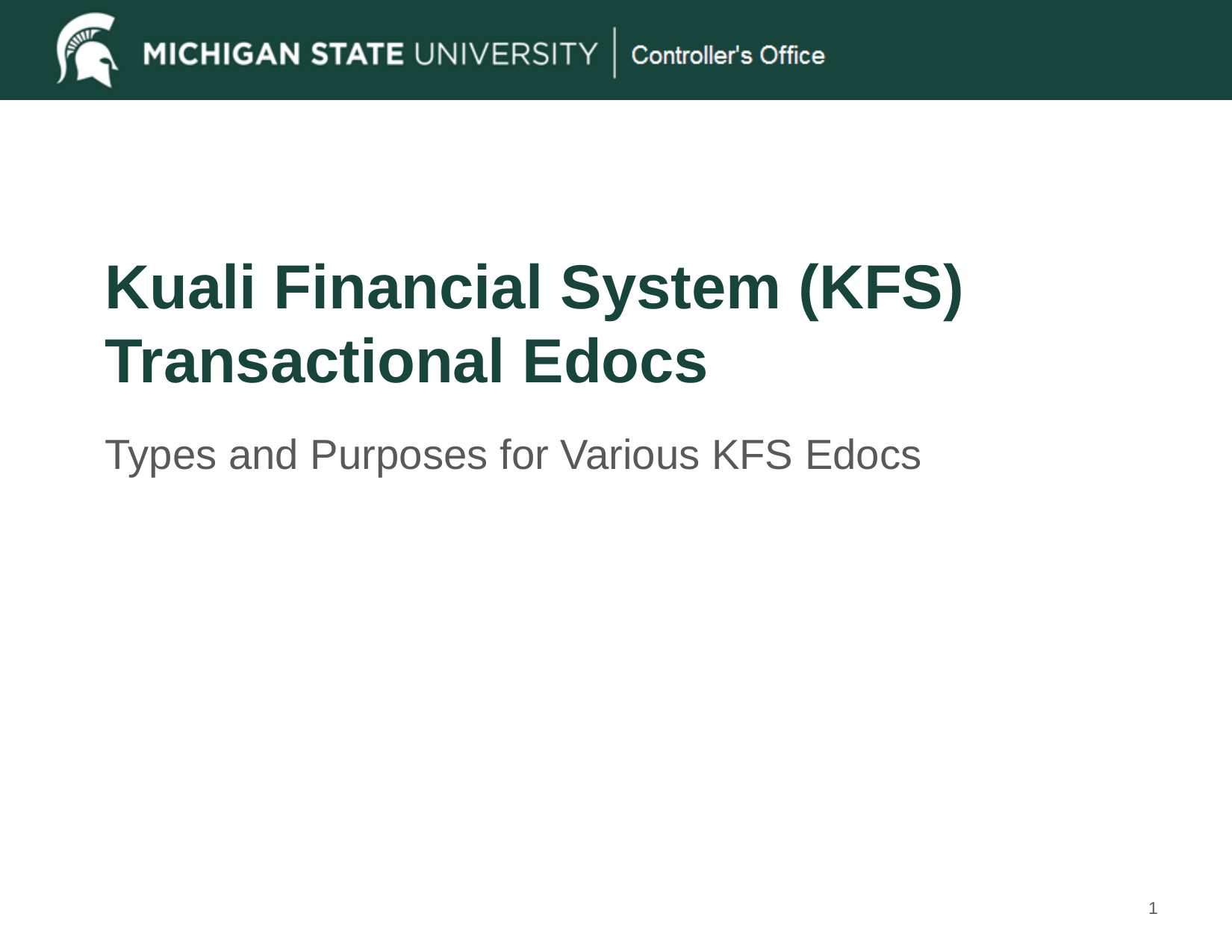

# Kuali Financial System (KFS) Transactional Edocs
Types and Purposes for Various KFS Edocs
1